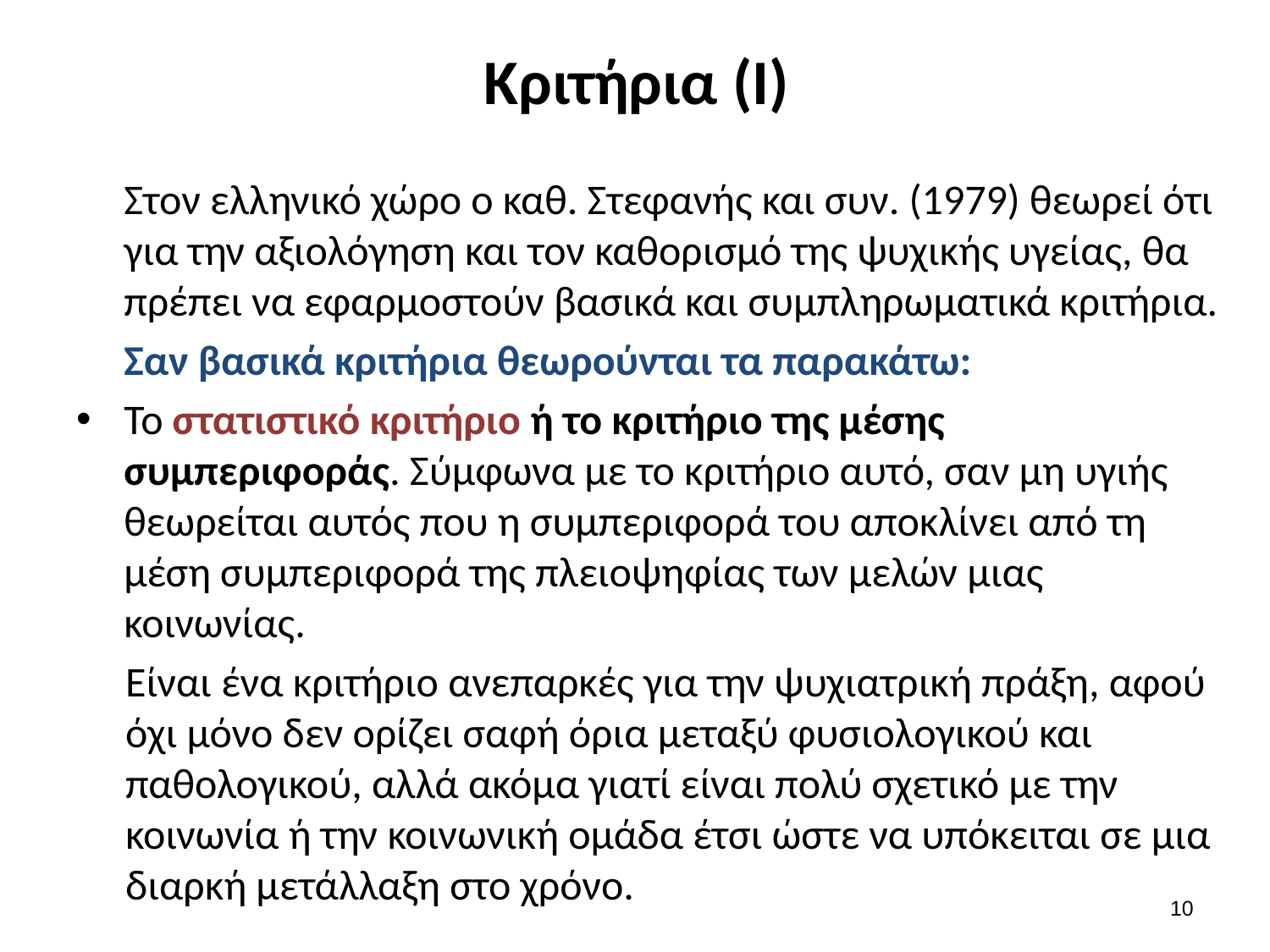

# Κριτήρια (Ι)
	Στον ελληνικό χώρο ο καθ. Στεφανής και συν. (1979) θεωρεί ότι για την αξιολόγηση και τον καθορισμό της ψυχικής υγείας, θα πρέπει να εφαρμοστούν βασικά και συμπληρωματικά κριτήρια.
	Σαν βασικά κριτήρια θεωρούνται τα παρακάτω:
Το στατιστικό κριτήριο ή το κριτήριο της μέσης συμπεριφοράς. Σύμφωνα με το κριτήριο αυτό, σαν μη υγιής θεωρείται αυτός που η συμπεριφορά του αποκλίνει από τη μέση συμπεριφορά της πλειοψηφίας των μελών μιας κοινωνίας.
Είναι ένα κριτήριο ανεπαρκές για την ψυχιατρική πράξη, αφού όχι μόνο δεν ορίζει σαφή όρια μεταξύ φυσιολογικού και παθολογικού, αλλά ακόμα γιατί είναι πολύ σχετικό με την κοινωνία ή την κοινωνική ομάδα έτσι ώστε να υπόκειται σε μια διαρκή μετάλλαξη στο χρόνο.
10